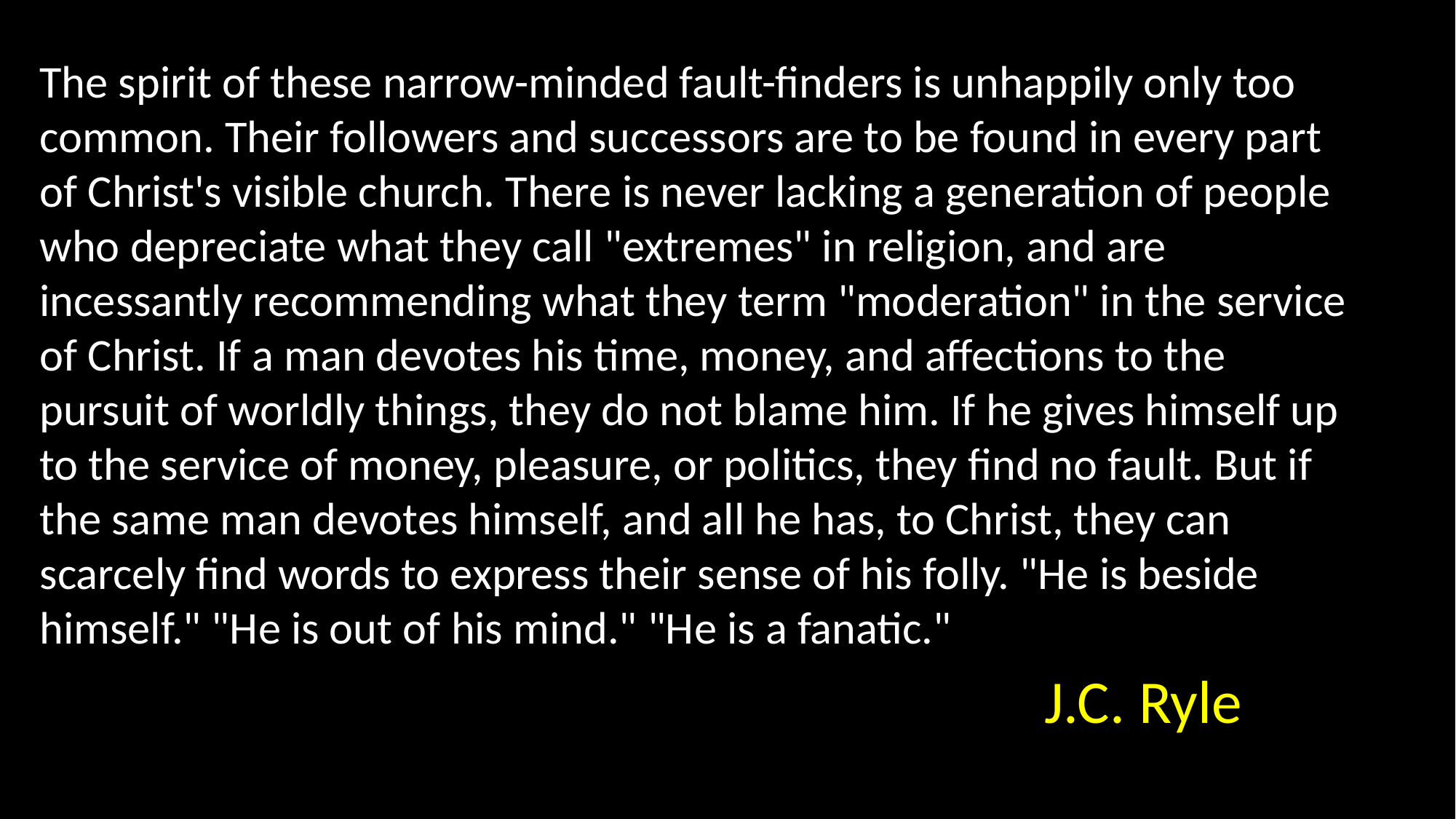

The spirit of these narrow-minded fault-finders is unhappily only too common. Their followers and successors are to be found in every part of Christ's visible church. There is never lacking a generation of people who depreciate what they call "extremes" in religion, and are incessantly recommending what they term "moderation" in the service of Christ. If a man devotes his time, money, and affections to the pursuit of worldly things, they do not blame him. If he gives himself up to the service of money, pleasure, or politics, they find no fault. But if the same man devotes himself, and all he has, to Christ, they can scarcely find words to express their sense of his folly. "He is beside himself." "He is out of his mind." "He is a fanatic."

J.C. Ryle